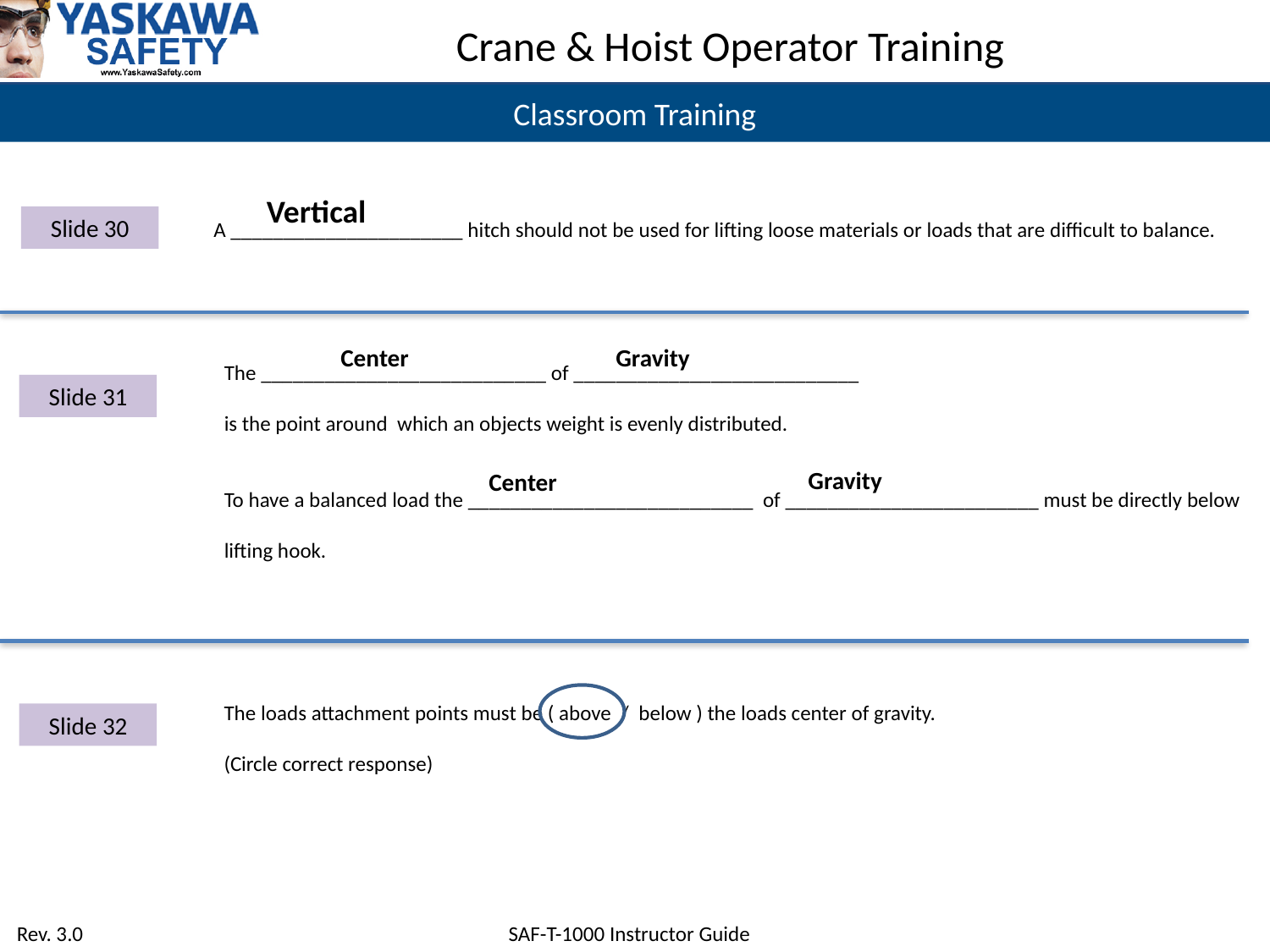

Classroom Training
A ______________________ hitch should not be used for lifting loose materials or loads that are difficult to balance.
Vertical
Slide 30
Center
Gravity
The ___________________________ of ___________________________
is the point around  which an objects weight is evenly distributed.

To have a balanced load the ___________________________  of ________________________ must be directly below lifting hook.
Slide 31
Gravity
Center

The loads attachment points must be ( above  /  below ) the loads center of gravity.

(Circle correct response)
Slide 32